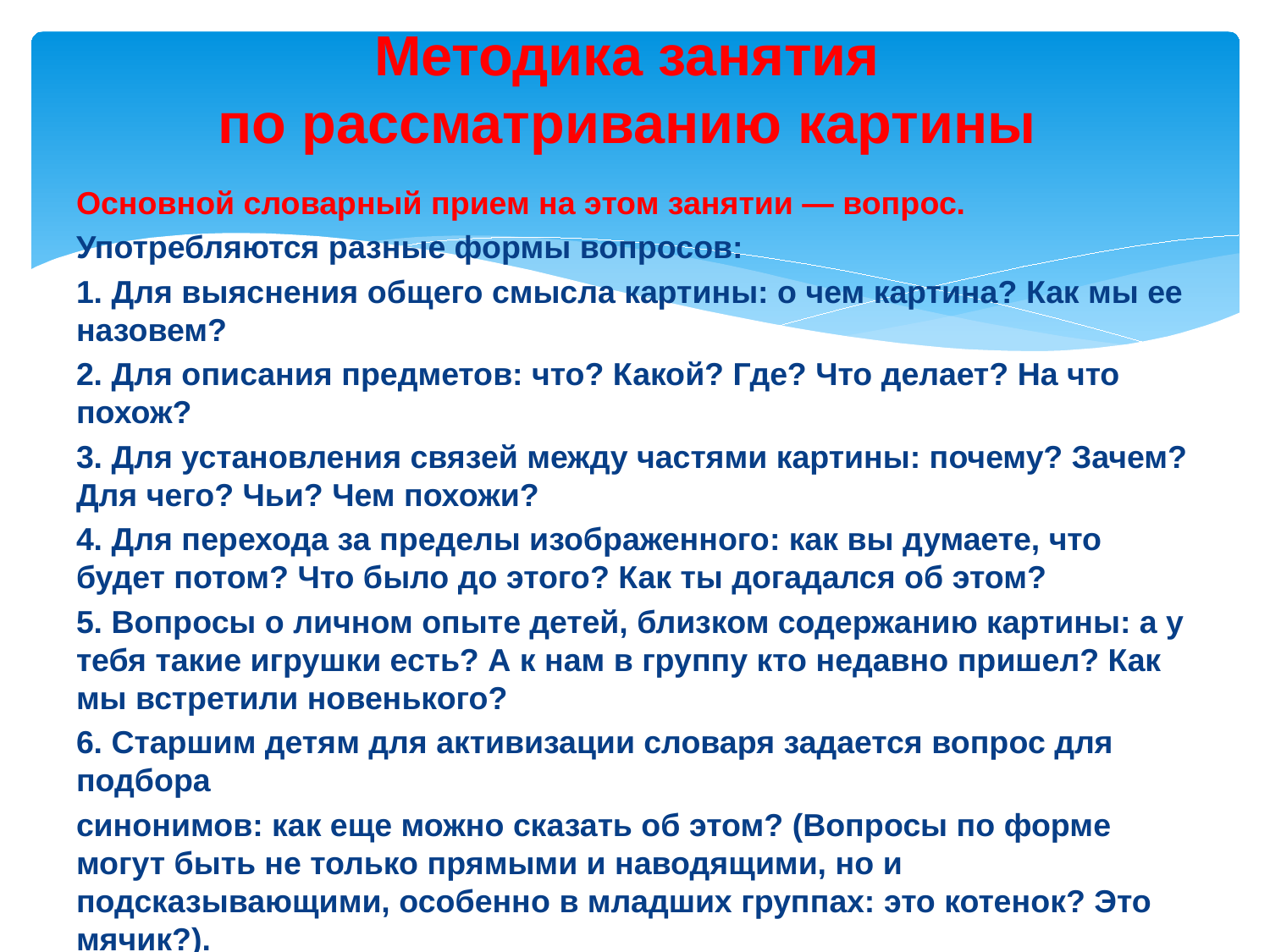

# Методика занятия по рассматриванию картины
Основной словарный прием на этом занятии — вопрос.
Употребляются разные формы вопросов:
1. Для выяснения общего смысла картины: о чем картина? Как мы ее назовем?
2. Для описания предметов: что? Какой? Где? Что делает? На что похож?
3. Для установления связей между частями картины: почему? Зачем? Для чего? Чьи? Чем похожи?
4. Для перехода за пределы изображенного: как вы думаете, что будет потом? Что было до этого? Как ты догадался об этом?
5. Вопросы о личном опыте детей, близком содержанию картины: а у тебя такие игрушки есть? А к нам в группу кто недавно пришел? Как мы встретили новенького?
6. Старшим детям для активизации словаря задается вопрос для подбора
синонимов: как еще можно сказать об этом? (Вопросы по форме могут быть не только прямыми и наводящими, но и подсказывающими, особенно в младших группах: это котенок? Это мячик?).